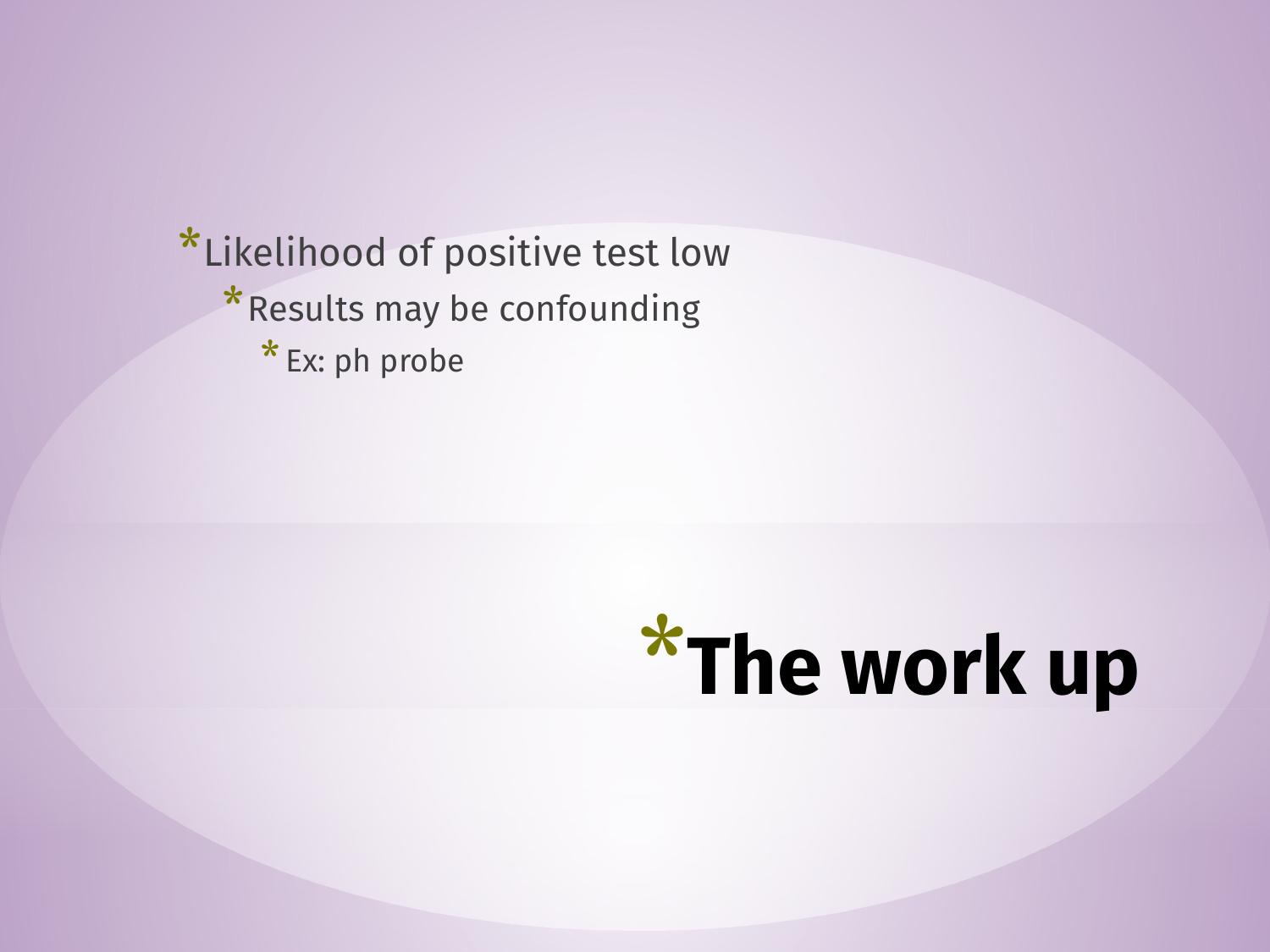

Likelihood of positive test low
Results may be confounding
Ex: ph probe
# The work up